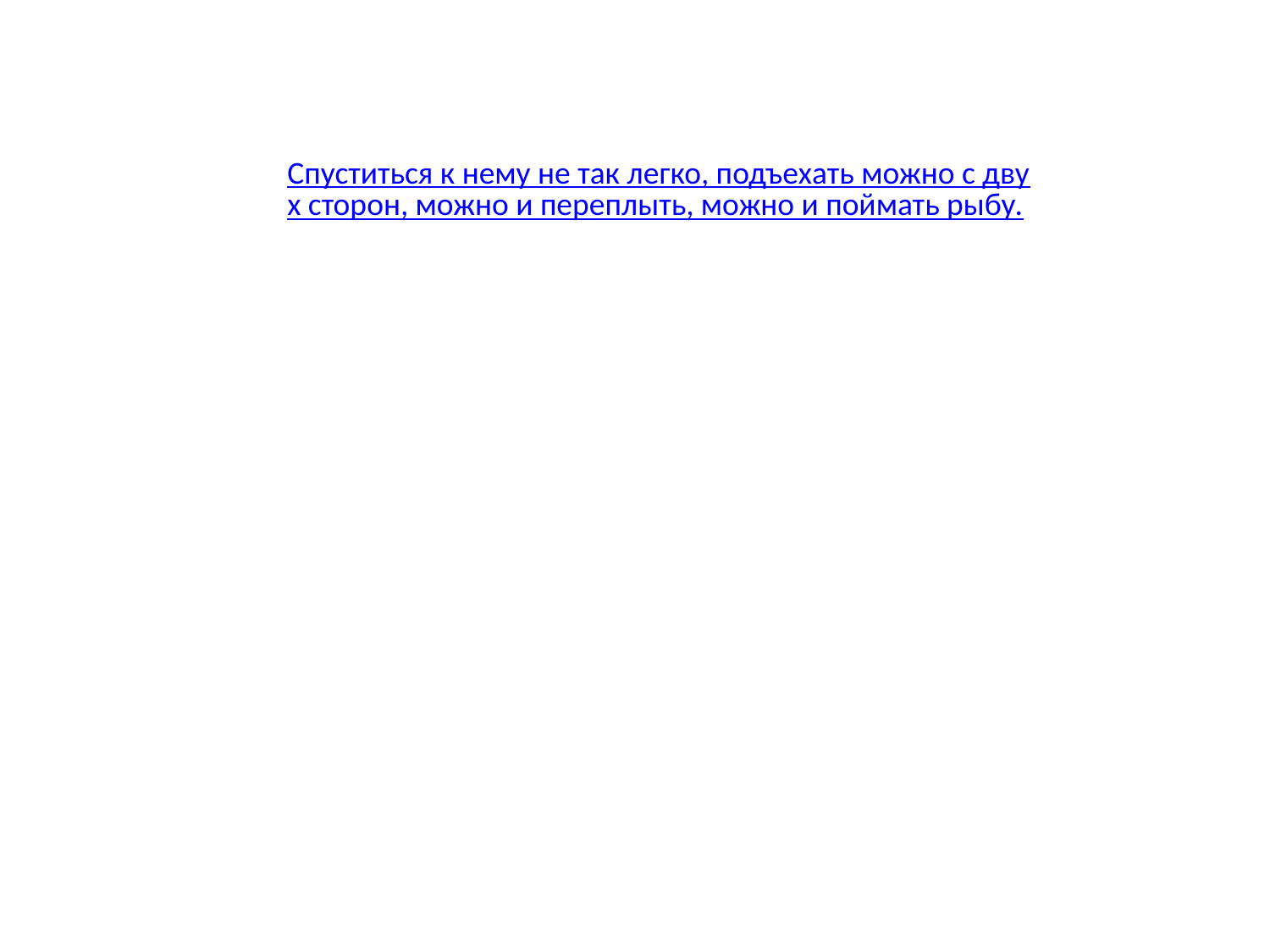

Спуститься к нему не так легко, подъехать можно с двух сторон, можно и переплыть, можно и поймать рыбу.